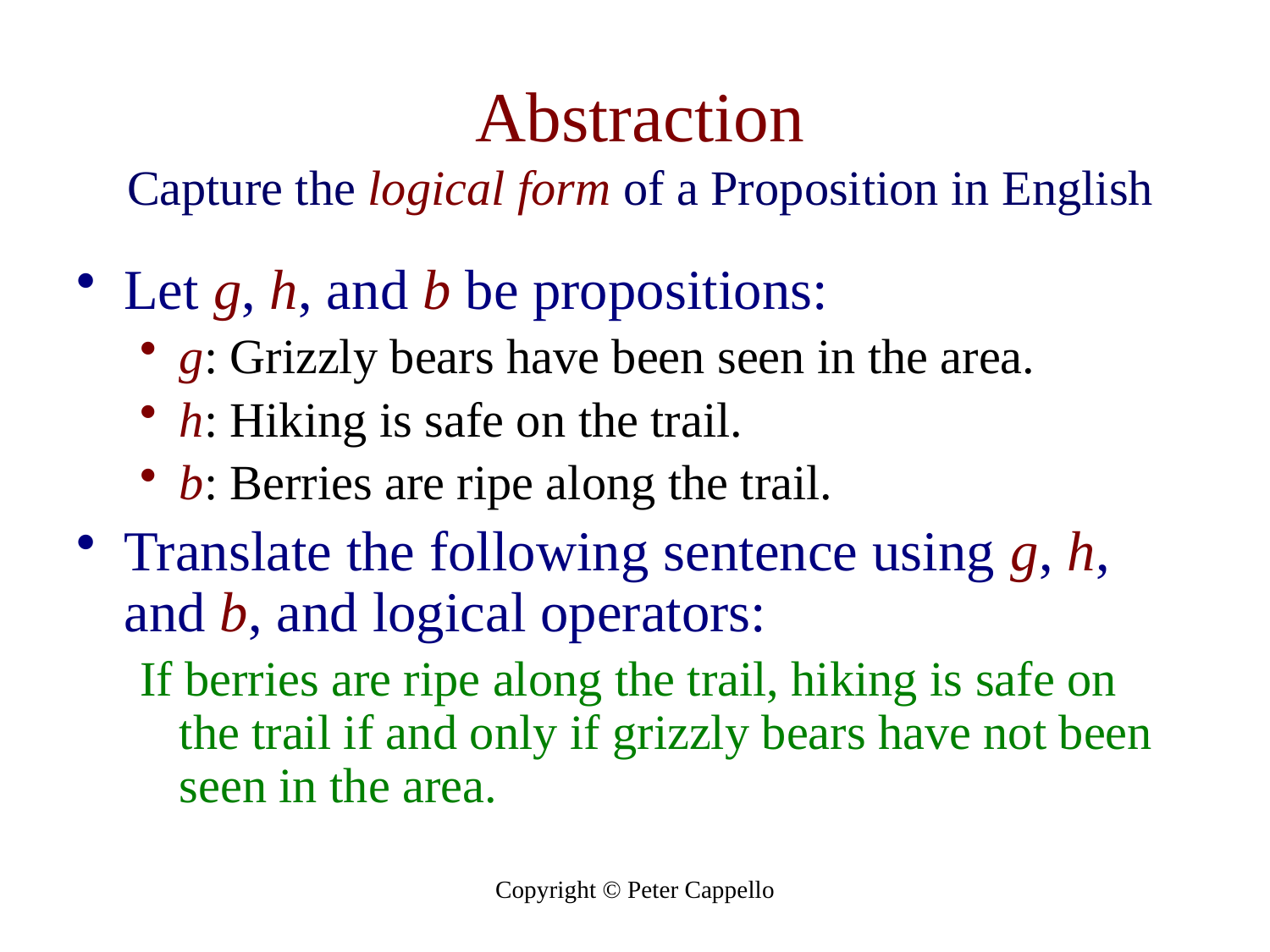

# Abstraction Capture the logical form of a Proposition in English
Let g, h, and b be propositions:
g: Grizzly bears have been seen in the area.
h: Hiking is safe on the trail.
b: Berries are ripe along the trail.
Translate the following sentence using g, h, and b, and logical operators:
If berries are ripe along the trail, hiking is safe on the trail if and only if grizzly bears have not been seen in the area.
Copyright © Peter Cappello